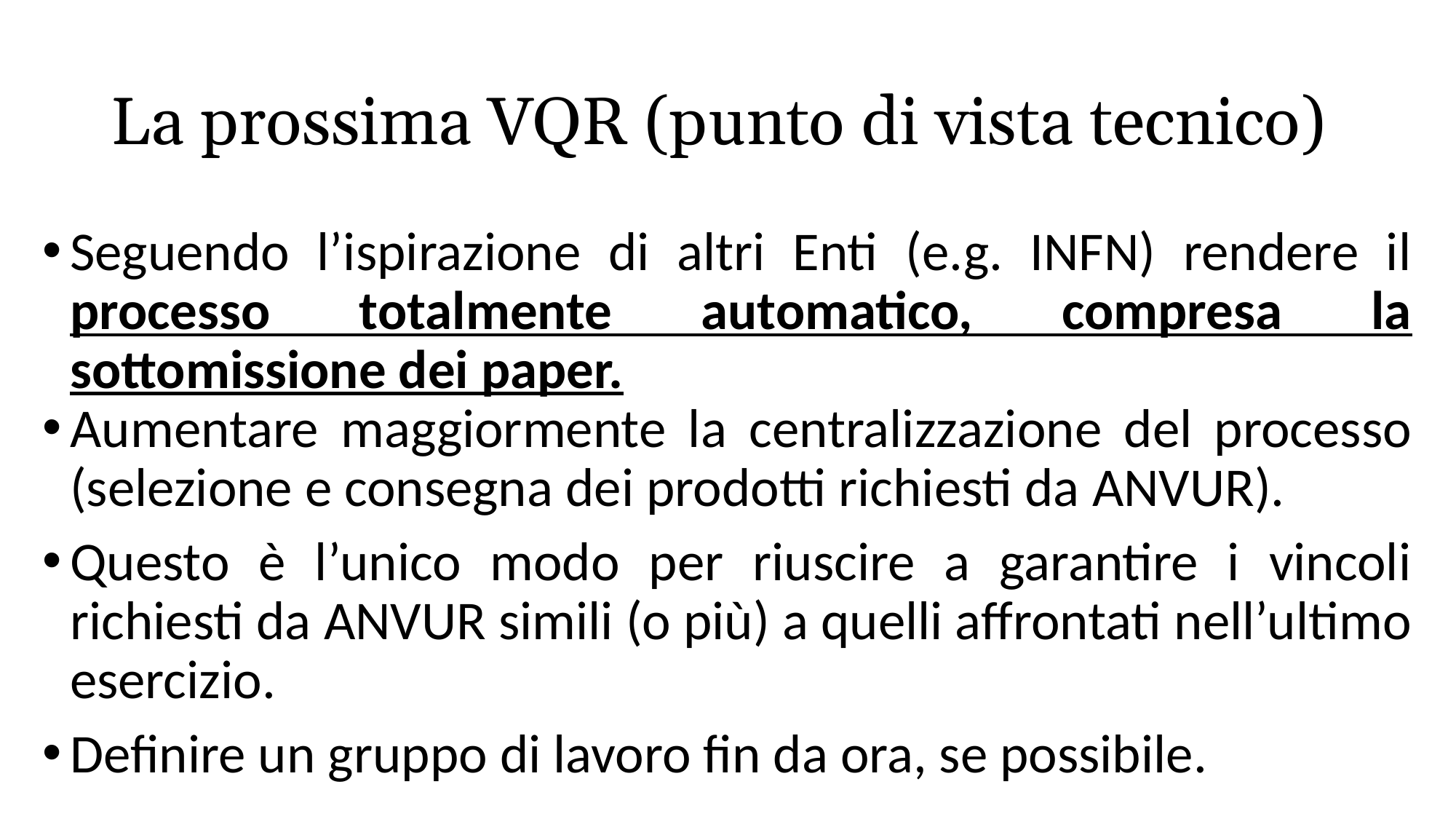

# La prossima VQR (punto di vista tecnico)
Seguendo l’ispirazione di altri Enti (e.g. INFN) rendere il processo totalmente automatico, compresa la sottomissione dei paper.
Aumentare maggiormente la centralizzazione del processo (selezione e consegna dei prodotti richiesti da ANVUR).
Questo è l’unico modo per riuscire a garantire i vincoli richiesti da ANVUR simili (o più) a quelli affrontati nell’ultimo esercizio.
Definire un gruppo di lavoro fin da ora, se possibile.